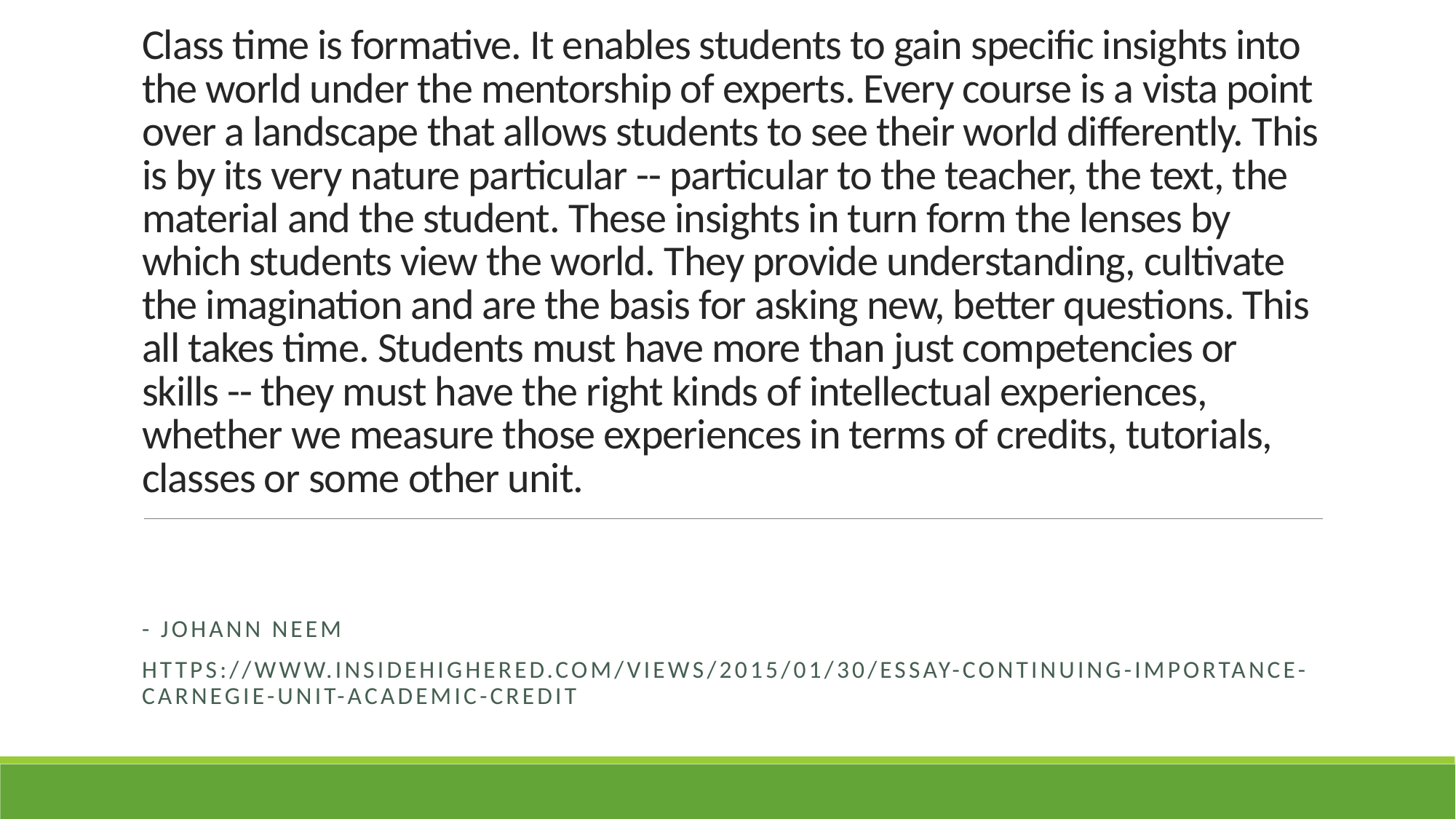

# Class time is formative. It enables students to gain specific insights into the world under the mentorship of experts. Every course is a vista point over a landscape that allows students to see their world differently. This is by its very nature particular -- particular to the teacher, the text, the material and the student. These insights in turn form the lenses by which students view the world. They provide understanding, cultivate the imagination and are the basis for asking new, better questions. This all takes time. Students must have more than just competencies or skills -- they must have the right kinds of intellectual experiences, whether we measure those experiences in terms of credits, tutorials, classes or some other unit.

- Johann Neem
https://www.insidehighered.com/views/2015/01/30/essay-continuing-importance-carnegie-unit-academic-credit